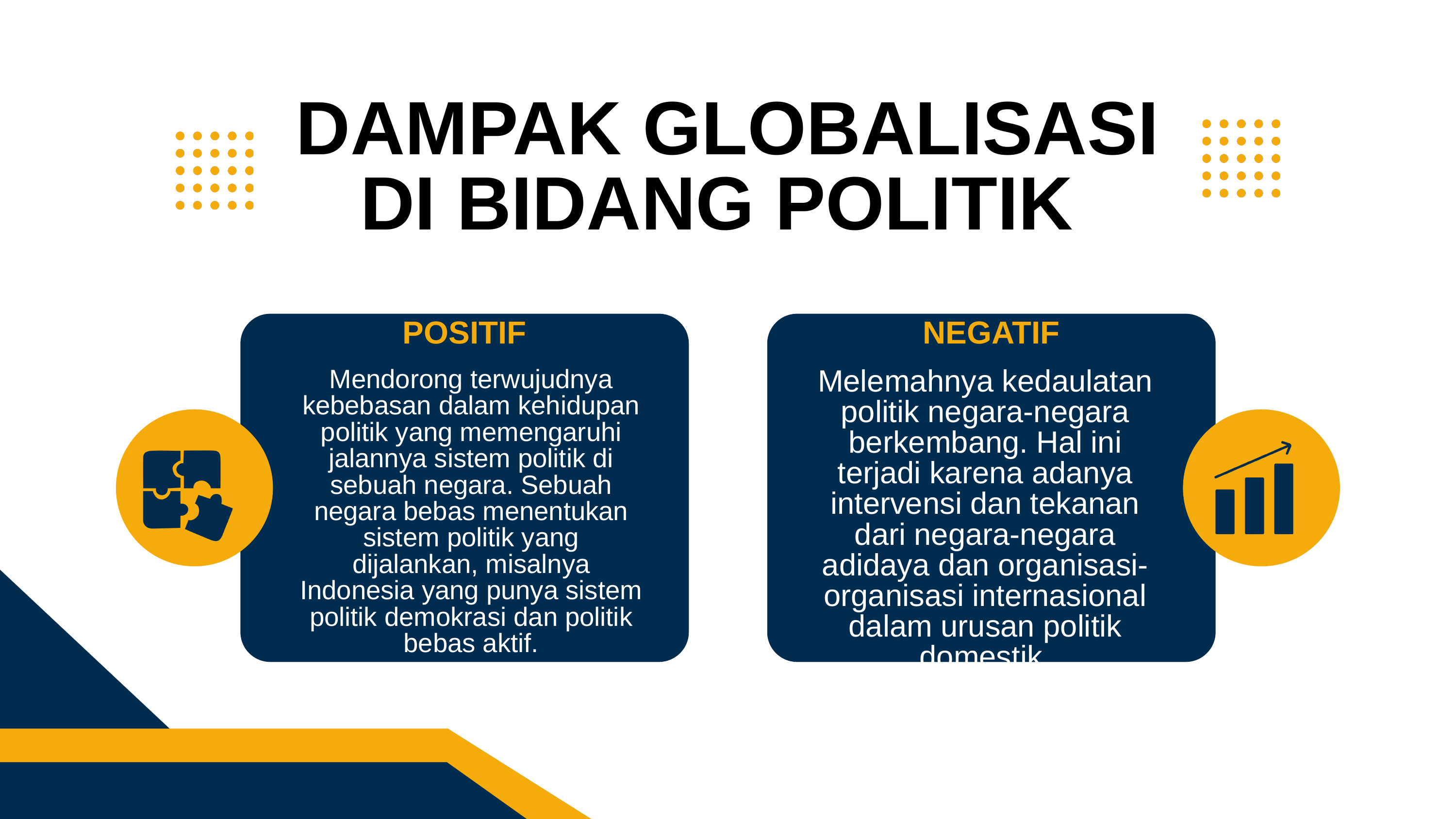

DAMPAK GLOBALISASI DI BIDANG POLITIK

POSITIF
NEGATIF
Mendorong terwujudnya kebebasan dalam kehidupan politik yang memengaruhi jalannya sistem politik di sebuah negara. Sebuah negara bebas menentukan sistem politik yang dijalankan, misalnya Indonesia yang punya sistem politik demokrasi dan politik bebas aktif.
Melemahnya kedaulatan politik negara-negara berkembang. Hal ini terjadi karena adanya intervensi dan tekanan dari negara-negara adidaya dan organisasi-organisasi internasional dalam urusan politik domestik.